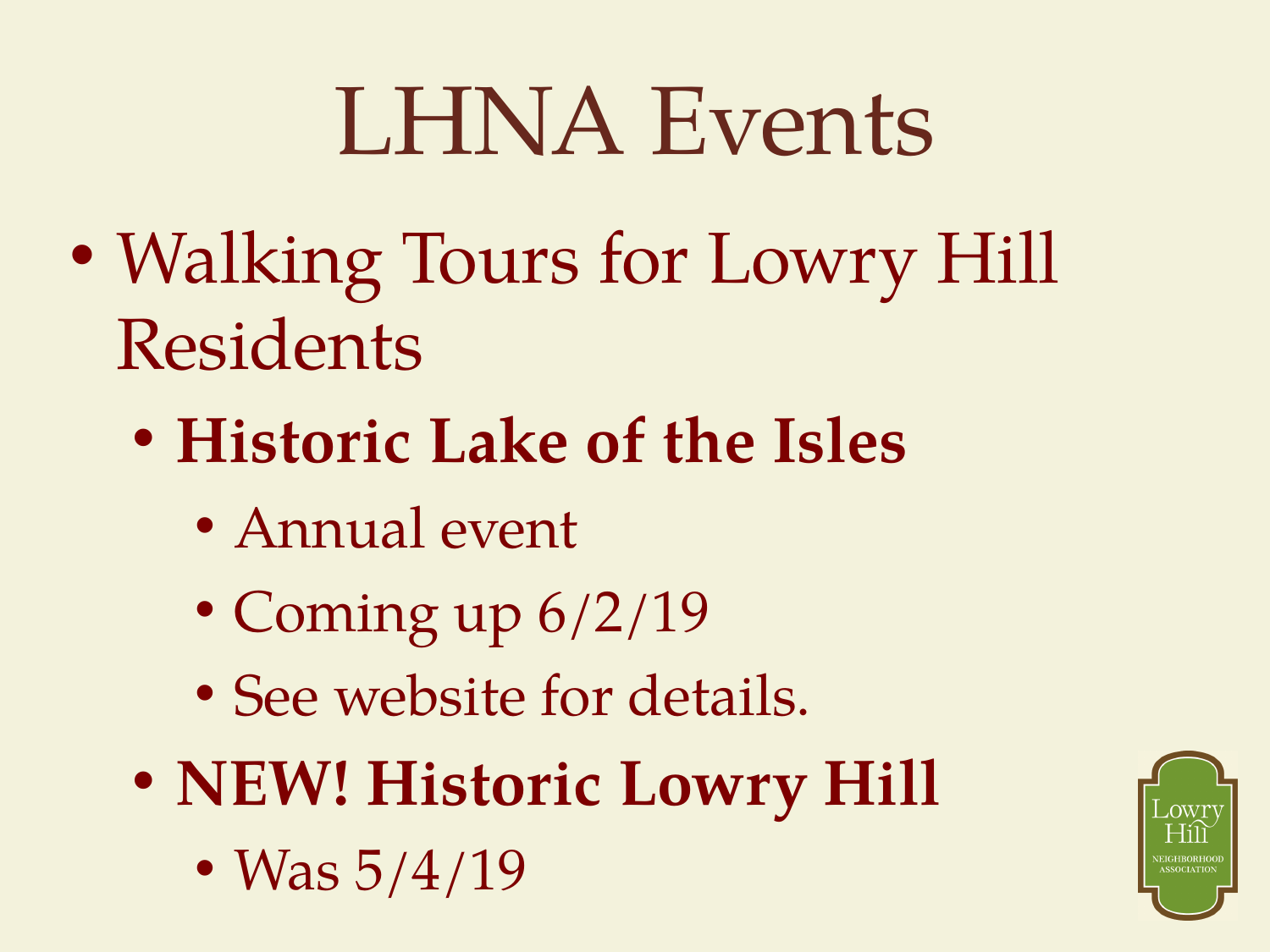

# LHNA Events
Walking Tours for Lowry Hill Residents
Historic Lake of the Isles
Annual event
Coming up 6/2/19
See website for details.
NEW! Historic Lowry Hill
Was 5/4/19